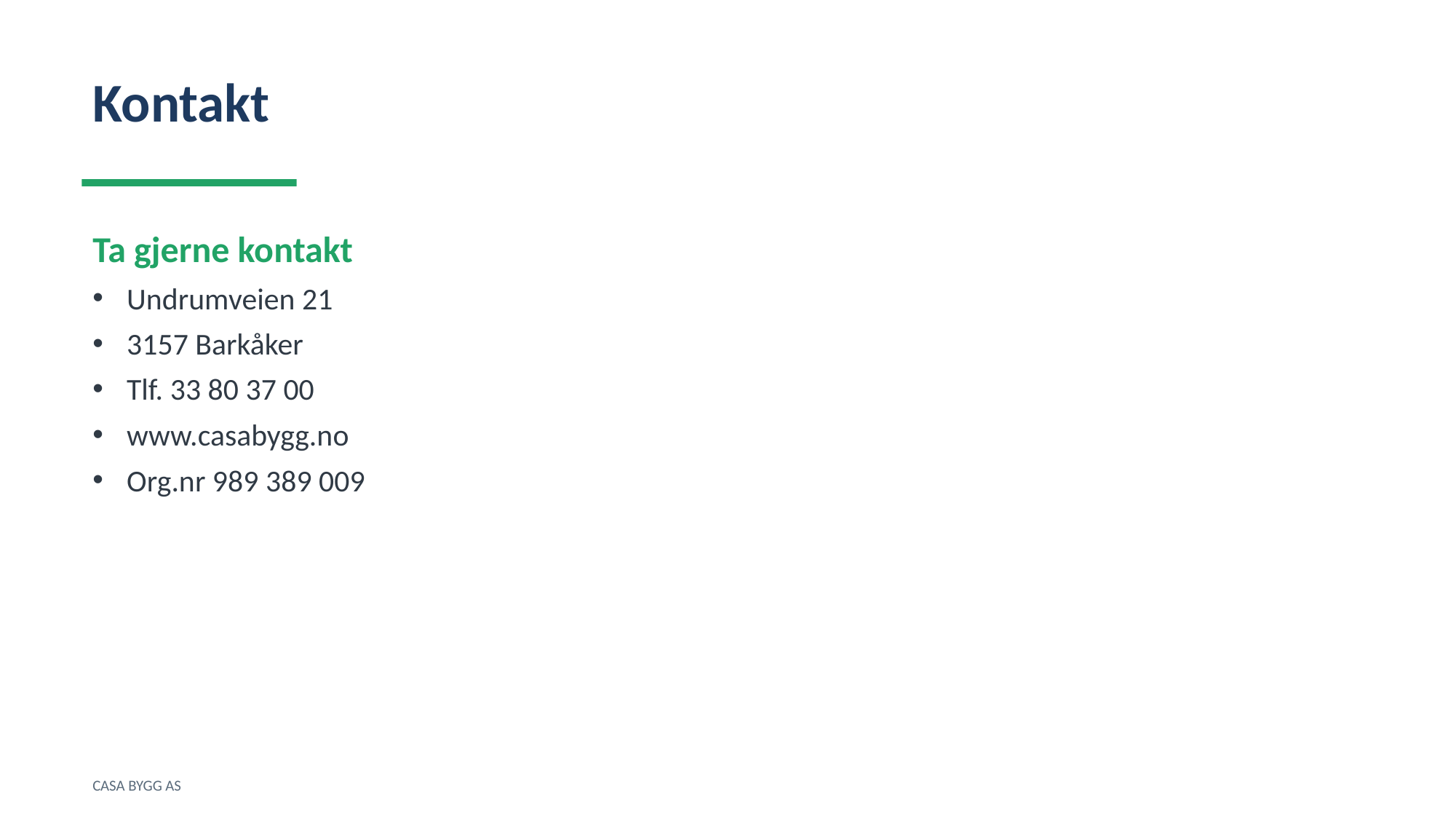

Kontakt

Ta gjerne kontakt
Undrumveien 21
3157 Barkåker
Tlf. 33 80 37 00
www.casabygg.no
Org.nr 989 389 009
CASA BYGG AS